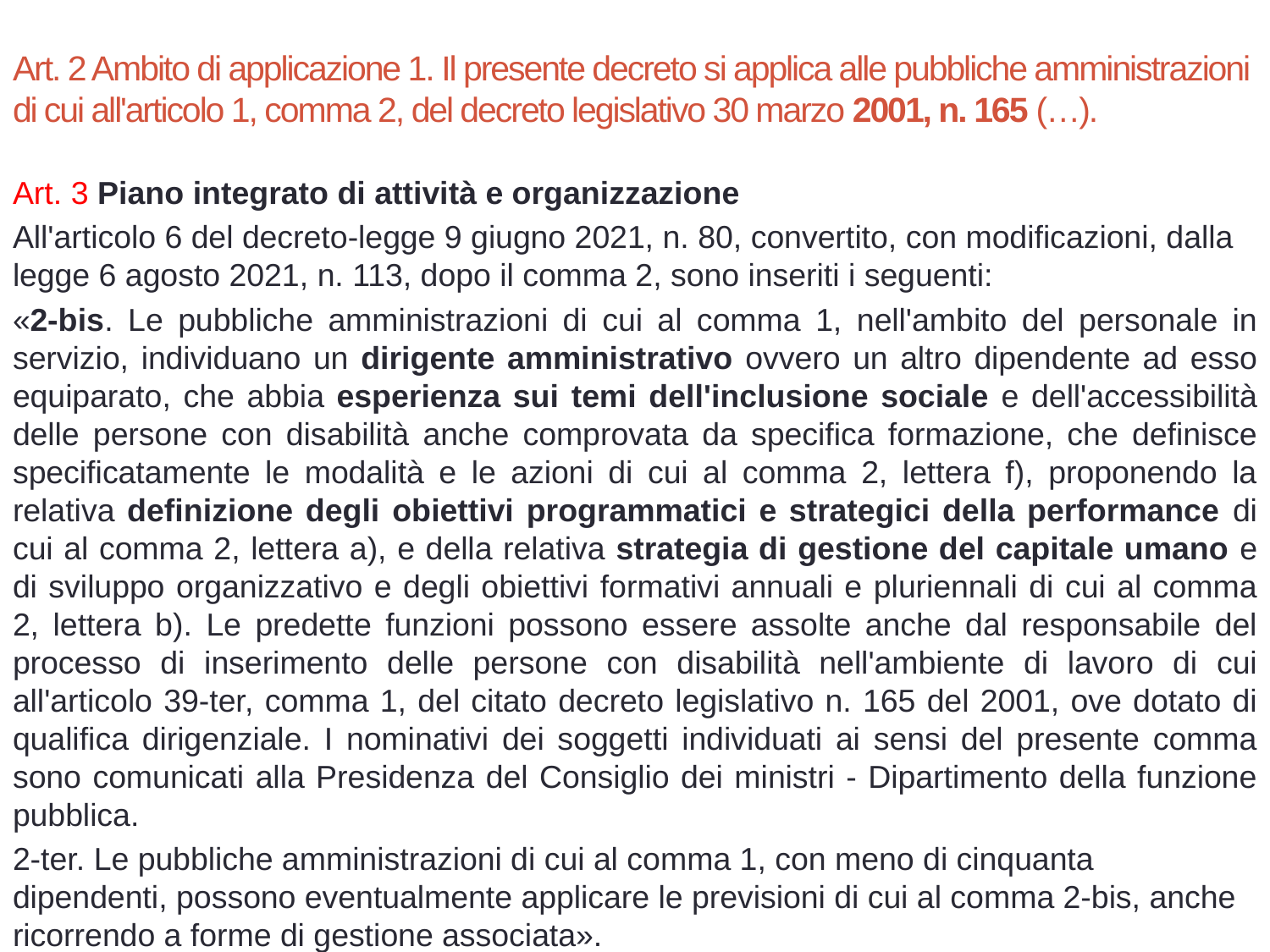

# Art. 2 Ambito di applicazione 1. Il presente decreto si applica alle pubbliche amministrazioni di cui all'articolo 1, comma 2, del decreto legislativo 30 marzo 2001, n. 165 (…).
Art. 3 Piano integrato di attività e organizzazione
All'articolo 6 del decreto-legge 9 giugno 2021, n. 80, convertito, con modificazioni, dalla legge 6 agosto 2021, n. 113, dopo il comma 2, sono inseriti i seguenti:
«2-bis. Le pubbliche amministrazioni di cui al comma 1, nell'ambito del personale in servizio, individuano un dirigente amministrativo ovvero un altro dipendente ad esso equiparato, che abbia esperienza sui temi dell'inclusione sociale e dell'accessibilità delle persone con disabilità anche comprovata da specifica formazione, che definisce specificatamente le modalità e le azioni di cui al comma 2, lettera f), proponendo la relativa definizione degli obiettivi programmatici e strategici della performance di cui al comma 2, lettera a), e della relativa strategia di gestione del capitale umano e di sviluppo organizzativo e degli obiettivi formativi annuali e pluriennali di cui al comma 2, lettera b). Le predette funzioni possono essere assolte anche dal responsabile del processo di inserimento delle persone con disabilità nell'ambiente di lavoro di cui all'articolo 39-ter, comma 1, del citato decreto legislativo n. 165 del 2001, ove dotato di qualifica dirigenziale. I nominativi dei soggetti individuati ai sensi del presente comma sono comunicati alla Presidenza del Consiglio dei ministri - Dipartimento della funzione pubblica.
2-ter. Le pubbliche amministrazioni di cui al comma 1, con meno di cinquanta dipendenti, possono eventualmente applicare le previsioni di cui al comma 2-bis, anche ricorrendo a forme di gestione associata».